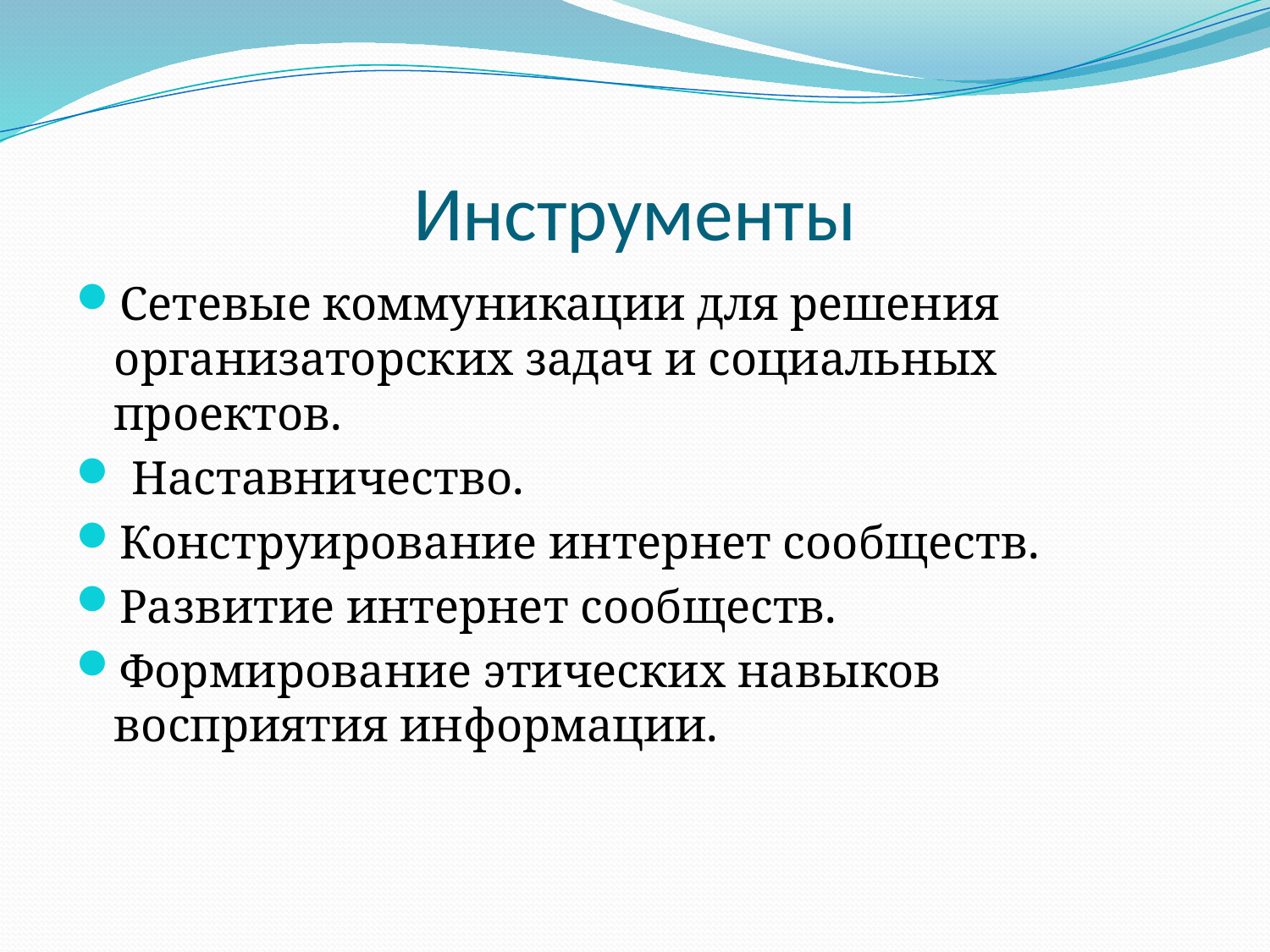

# Инструменты
Сетевые коммуникации для решения организаторских задач и социальных проектов.
 Наставничество.
Конструирование интернет сообществ.
Развитие интернет сообществ.
Формирование этических навыков восприятия информации.